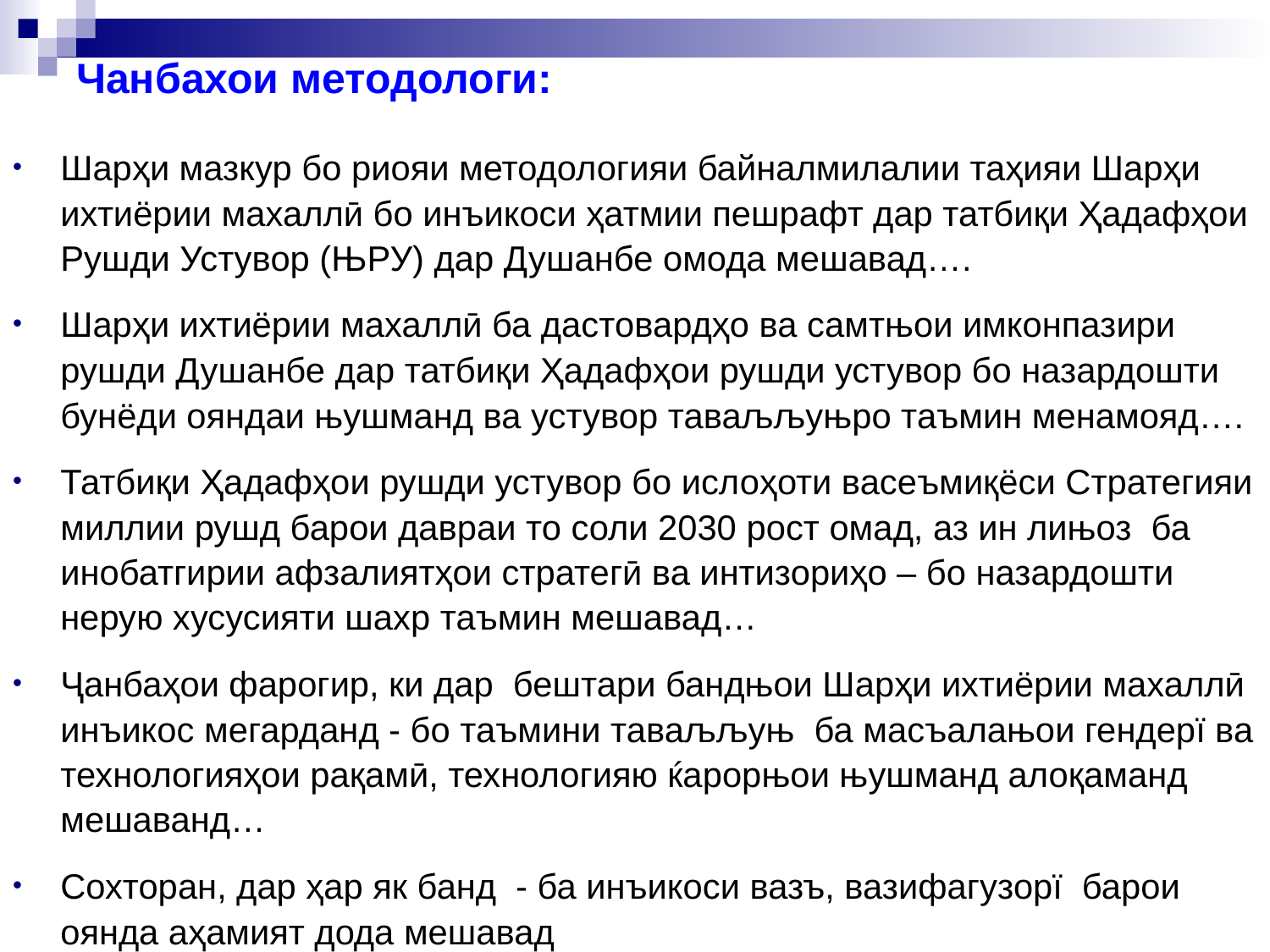

# Чанбахои методологи:
Шарҳи мазкур бо риояи методологияи байналмилалии таҳияи Шарҳи ихтиёрии махаллӣ бо инъикоси ҳатмии пешрафт дар татбиқи Ҳадафҳои Рушди Устувор (ЊРУ) дар Душанбе омода мешавад….
Шарҳи ихтиёрии махаллӣ ба дастовардҳо ва самтњои имконпазири  рушди Душанбе дар татбиқи Ҳадафҳои рушди устувор бо назардошти бунёди ояндаи њушманд ва устувор таваљљуњро таъмин менамояд….
Татбиқи Ҳадафҳои рушди устувор бо ислоҳоти васеъмиқёси Стратегияи миллии рушд барои давраи то соли 2030 рост омад, аз ин лињоз  ба инобатгирии афзалиятҳои стратегӣ ва интизориҳо – бо назардошти нерую хусусияти шахр таъмин мешавад…
Ҷанбаҳои фарогир, ки дар  бештари бандњои Шарҳи ихтиёрии махаллӣ инъикос мегарданд - бо таъмини таваљљуњ  ба масъалањои гендерї ва технологияҳои рақамӣ, технологияю ќарорњои њушманд алоқаманд мешаванд…
Сохторан, дар ҳар як банд  - ба инъикоси вазъ, вазифагузорї  барои оянда аҳамият дода мешавад